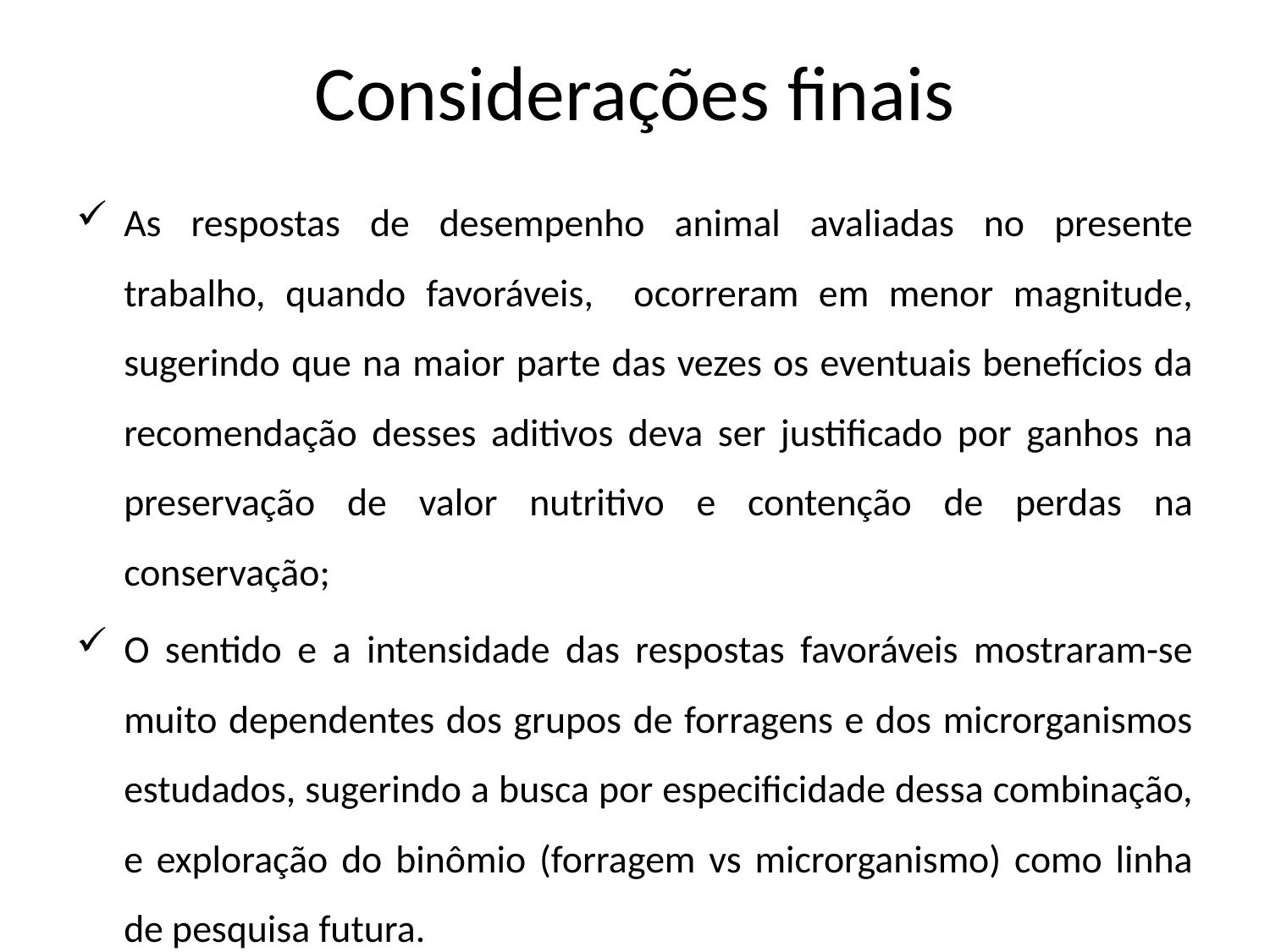

# Considerações finais
As respostas de desempenho animal avaliadas no presente trabalho, quando favoráveis,  ocorreram em menor magnitude, sugerindo que na maior parte das vezes os eventuais benefícios da recomendação desses aditivos deva ser justificado por ganhos na preservação de valor nutritivo e contenção de perdas na conservação;
O sentido e a intensidade das respostas favoráveis mostraram-se muito dependentes dos grupos de forragens e dos microrganismos estudados, sugerindo a busca por especificidade dessa combinação, e exploração do binômio (forragem vs microrganismo) como linha de pesquisa futura.